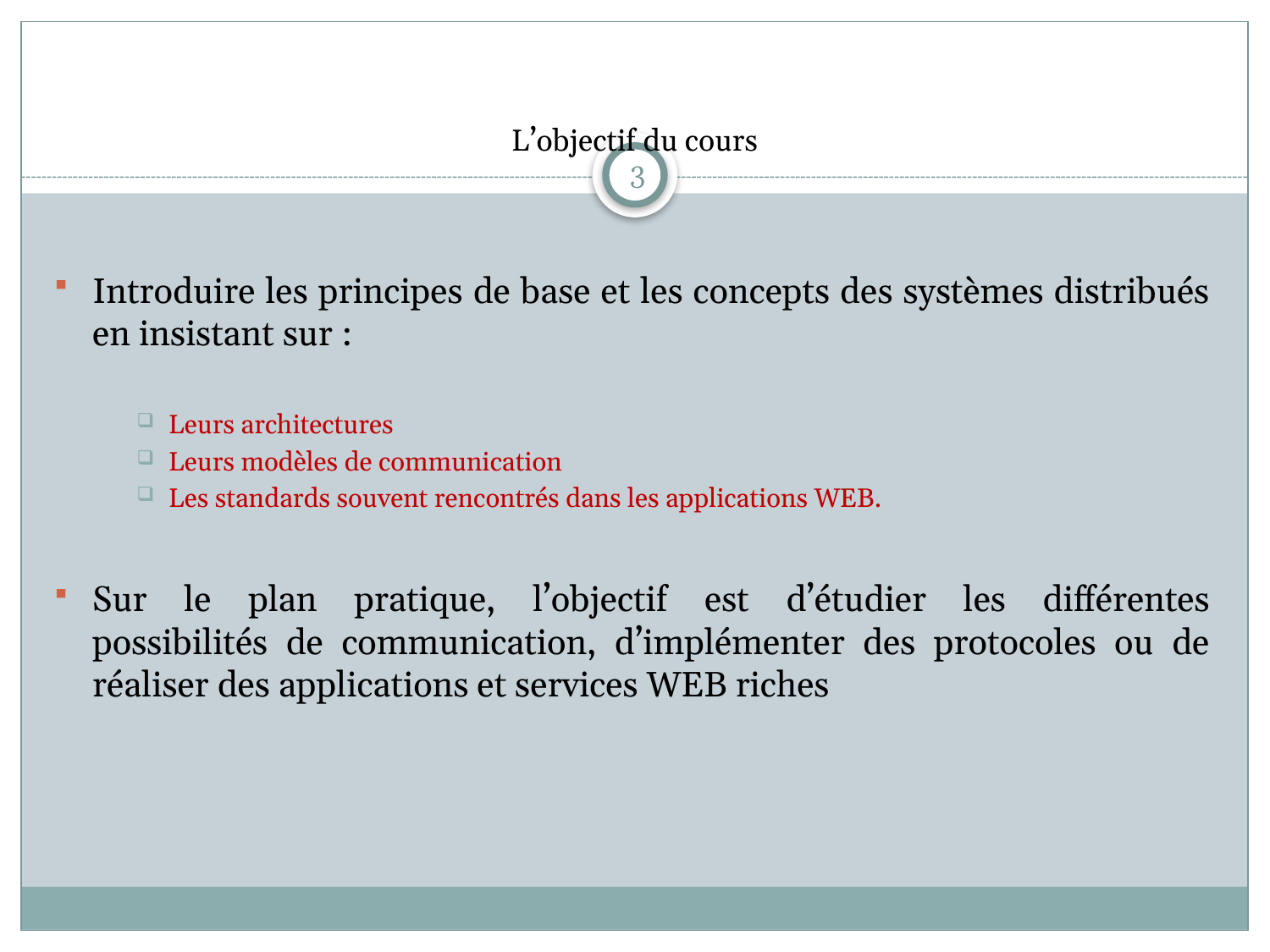

# L’objectif du cours
3

Introduire les principes de base et les concepts des systèmes distribués en insistant sur :

Leurs architectures
Leurs modèles de communication
Les standards souvent rencontrés dans les applications WEB.

Sur le plan pratique, l’objectif est d’étudier les différentes
possibilités de communication, d’implémenter des protocoles ou de réaliser des applications et services WEB riches